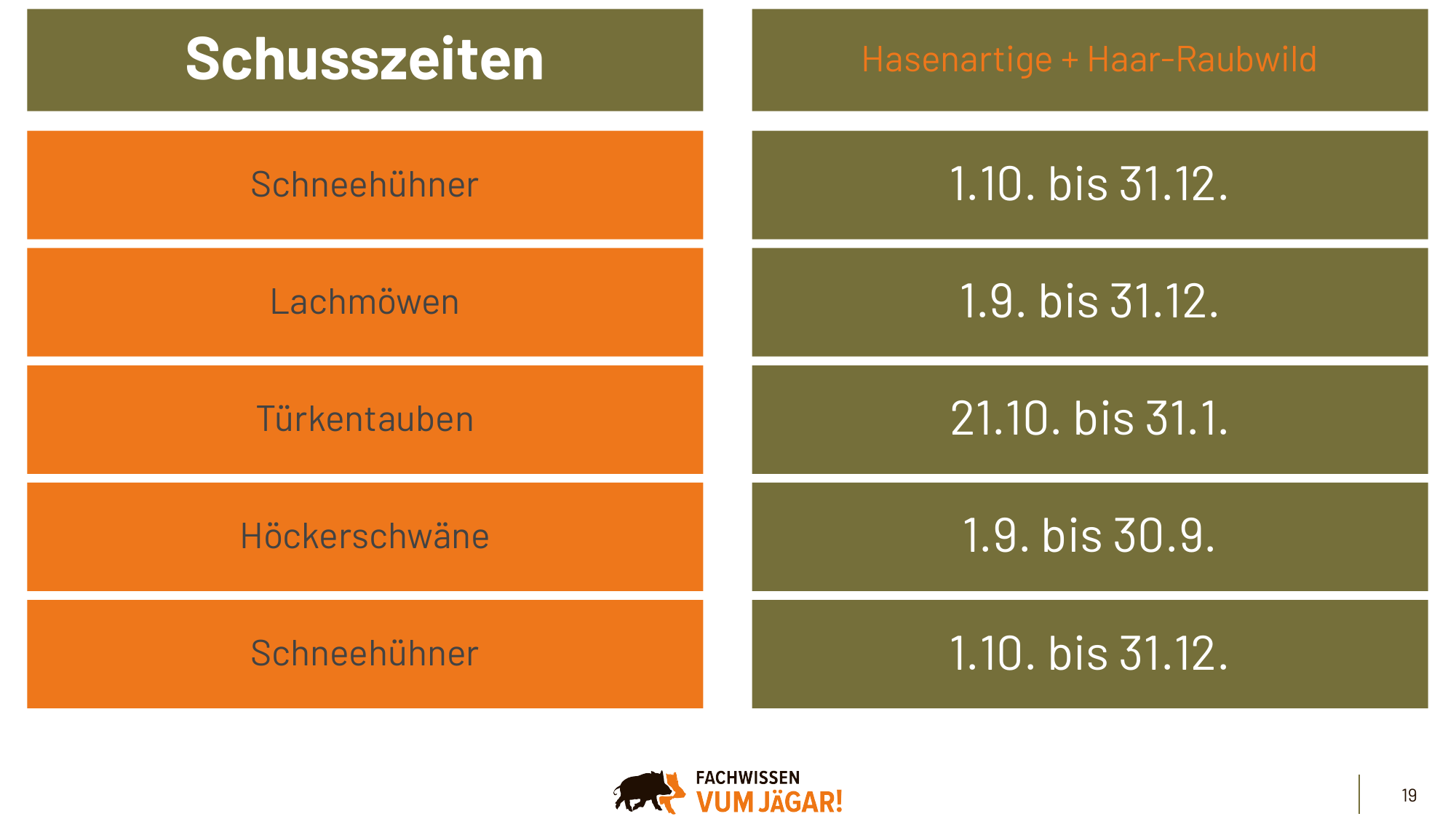

Hasenartige + Haar-Raubwild
Schusszeiten
Schneehühner
1.10. bis 31.12.
Lachmöwen
1.9. bis 31.12.
Türkentauben
21.10. bis 31.1.
Höckerschwäne
1.9. bis 30.9.
Schneehühner
1.10. bis 31.12.
19